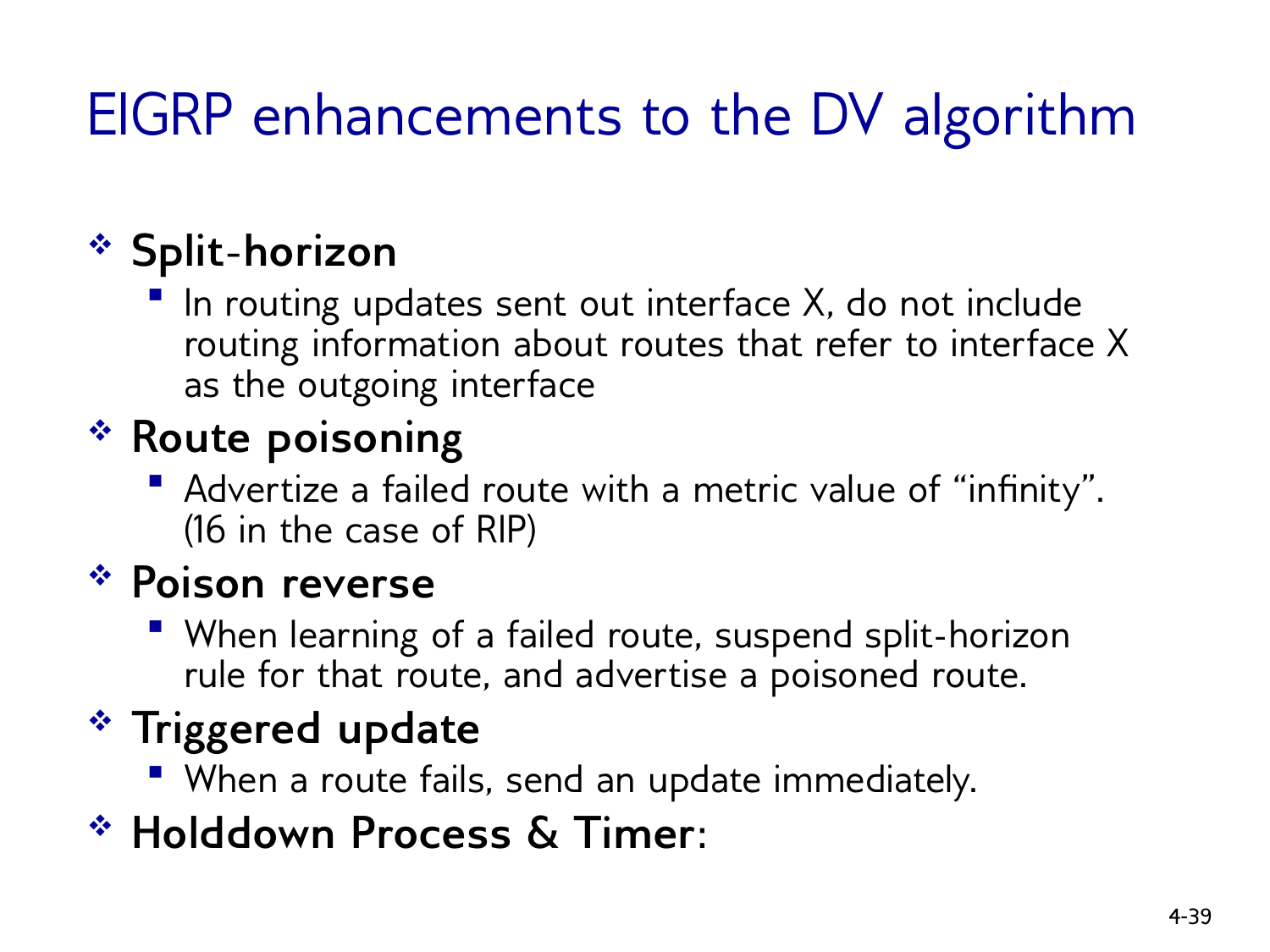

# EIGRP enhancements to the DV algorithm
Split-horizon
In routing updates sent out interface X, do not include routing information about routes that refer to interface X as the outgoing interface
Route poisoning
Advertize a failed route with a metric value of “infinity”. (16 in the case of RIP)
Poison reverse
When learning of a failed route, suspend split-horizon rule for that route, and advertise a poisoned route.
Triggered update
When a route fails, send an update immediately.
Holddown Process & Timer:
39